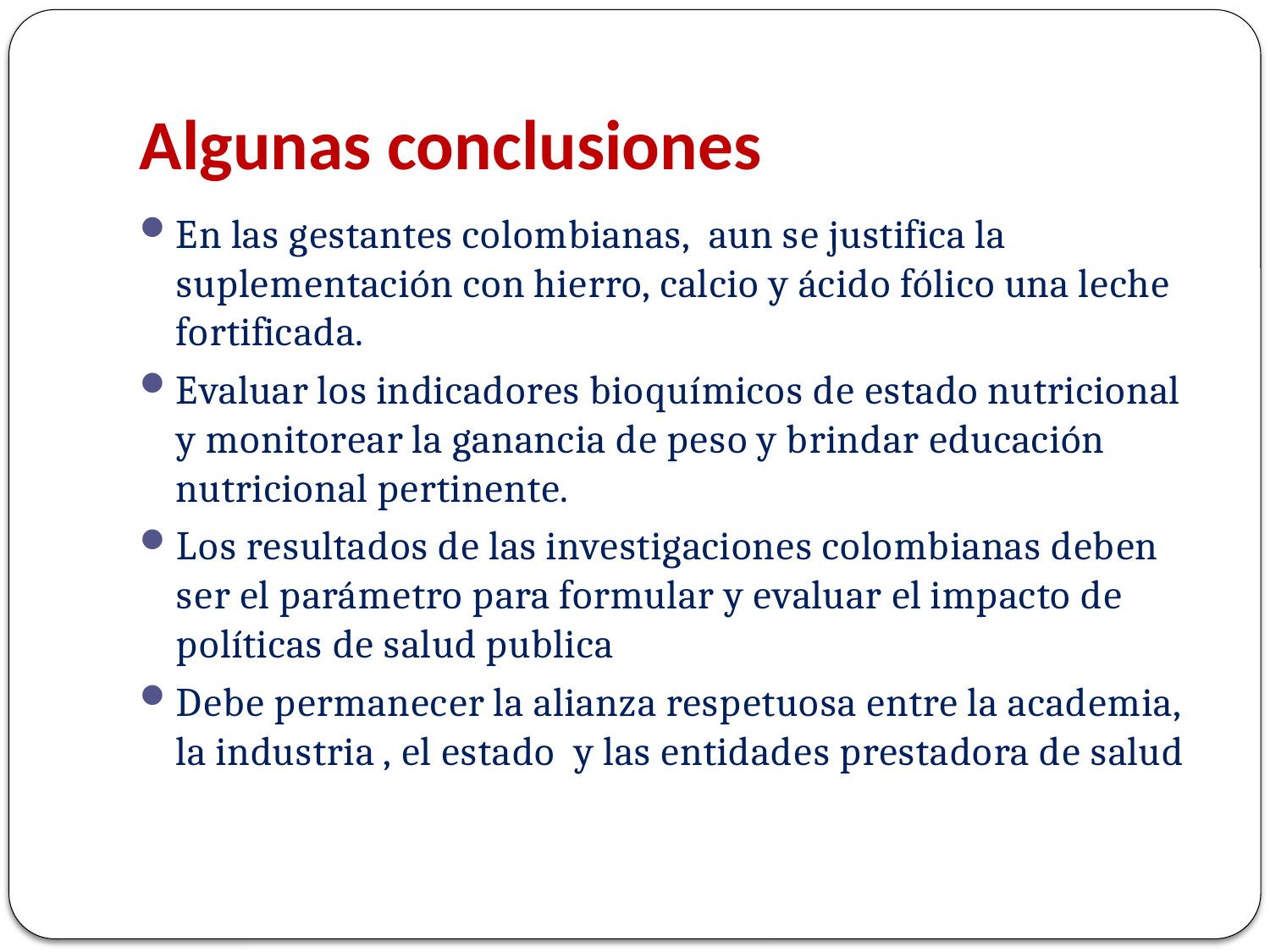

# Algunas conclusiones
En las gestantes colombianas,  aun se justifica la suplementación con hierro, calcio y ácido fólico una leche fortificada.
Evaluar los indicadores bioquímicos de estado nutricional y monitorear la ganancia de peso y brindar educación nutricional pertinente.
Los resultados de las investigaciones colombianas deben ser el parámetro para formular y evaluar el impacto de  políticas de salud publica
Debe permanecer la alianza respetuosa entre la academia, la industria , el estado  y las entidades prestadora de salud